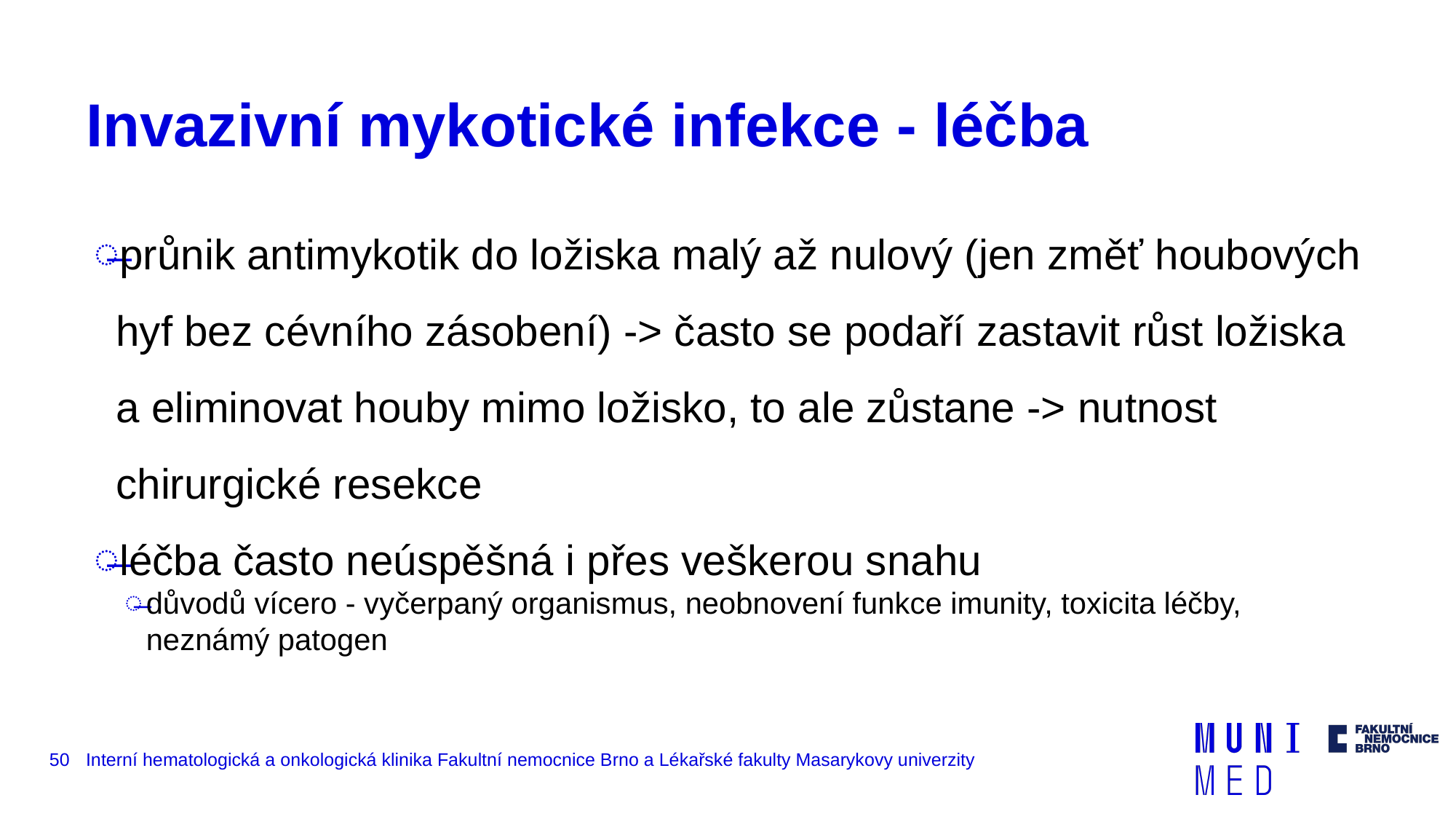

# Invazivní mykotické infekce - léčba
průnik antimykotik do ložiska malý až nulový (jen změť houbových hyf bez cévního zásobení) -> často se podaří zastavit růst ložiska a eliminovat houby mimo ložisko, to ale zůstane -> nutnost chirurgické resekce
léčba často neúspěšná i přes veškerou snahu
důvodů vícero - vyčerpaný organismus, neobnovení funkce imunity, toxicita léčby, neznámý patogen
50
Interní hematologická a onkologická klinika Fakultní nemocnice Brno a Lékařské fakulty Masarykovy univerzity